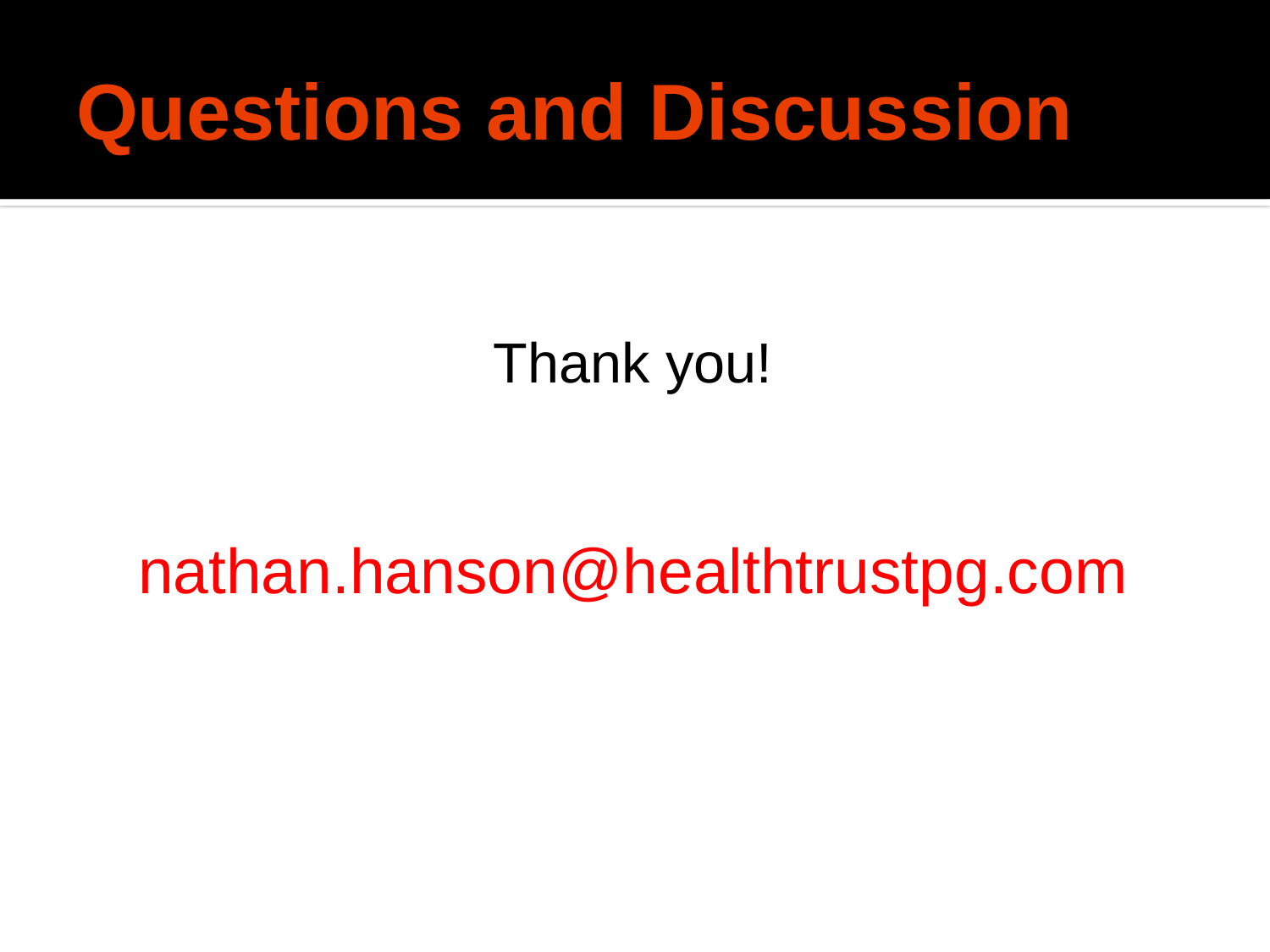

# Questions and Discussion

Thank you!

nathan.hanson@healthtrustpg.com